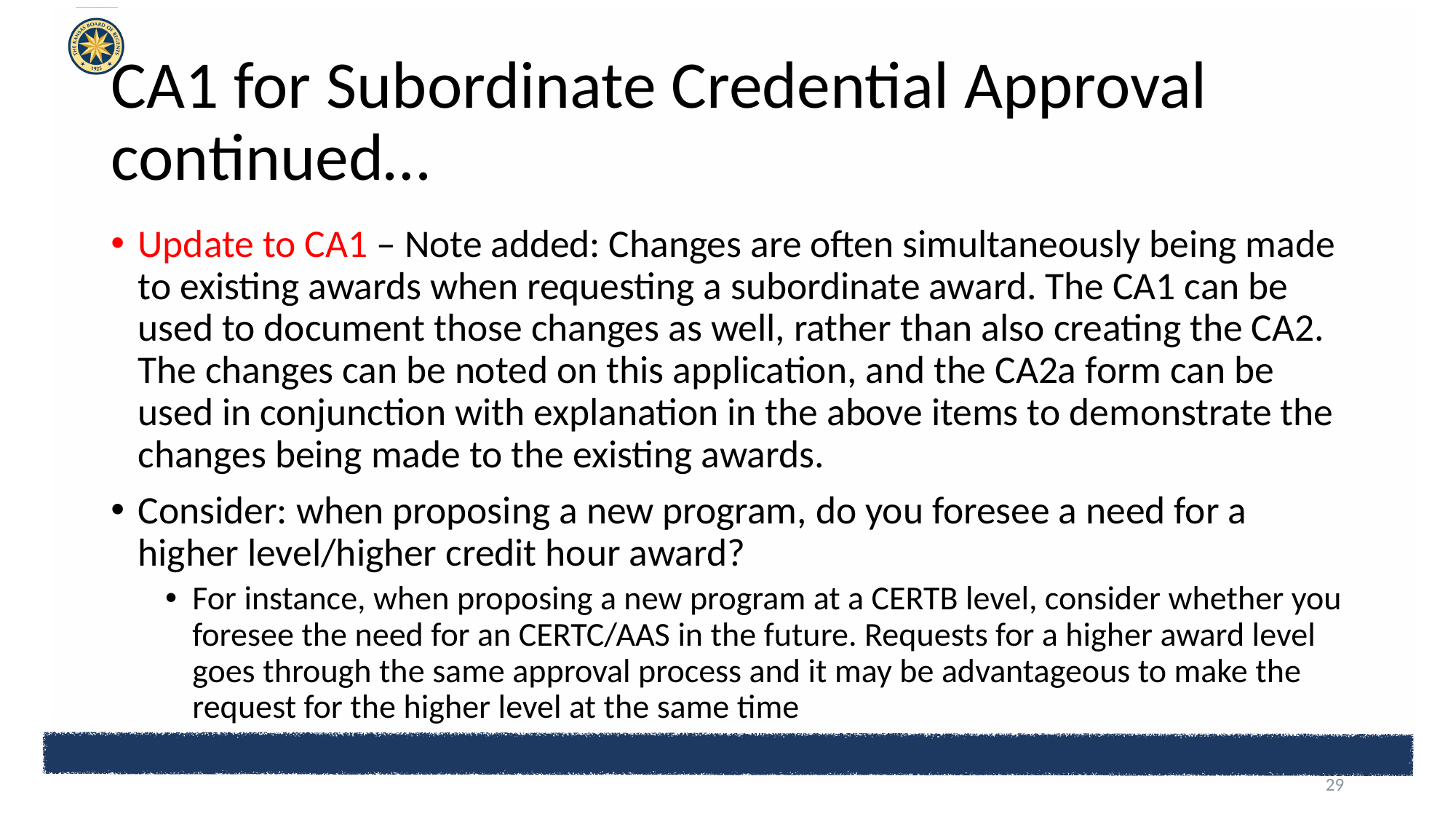

# CA1 for Subordinate Credential Approval continued…
Update to CA1 – Note added: Changes are often simultaneously being made to existing awards when requesting a subordinate award. The CA1 can be used to document those changes as well, rather than also creating the CA2. The changes can be noted on this application, and the CA2a form can be used in conjunction with explanation in the above items to demonstrate the changes being made to the existing awards.
Consider: when proposing a new program, do you foresee a need for a higher level/higher credit hour award?
For instance, when proposing a new program at a CERTB level, consider whether you foresee the need for an CERTC/AAS in the future. Requests for a higher award level goes through the same approval process and it may be advantageous to make the request for the higher level at the same time
29